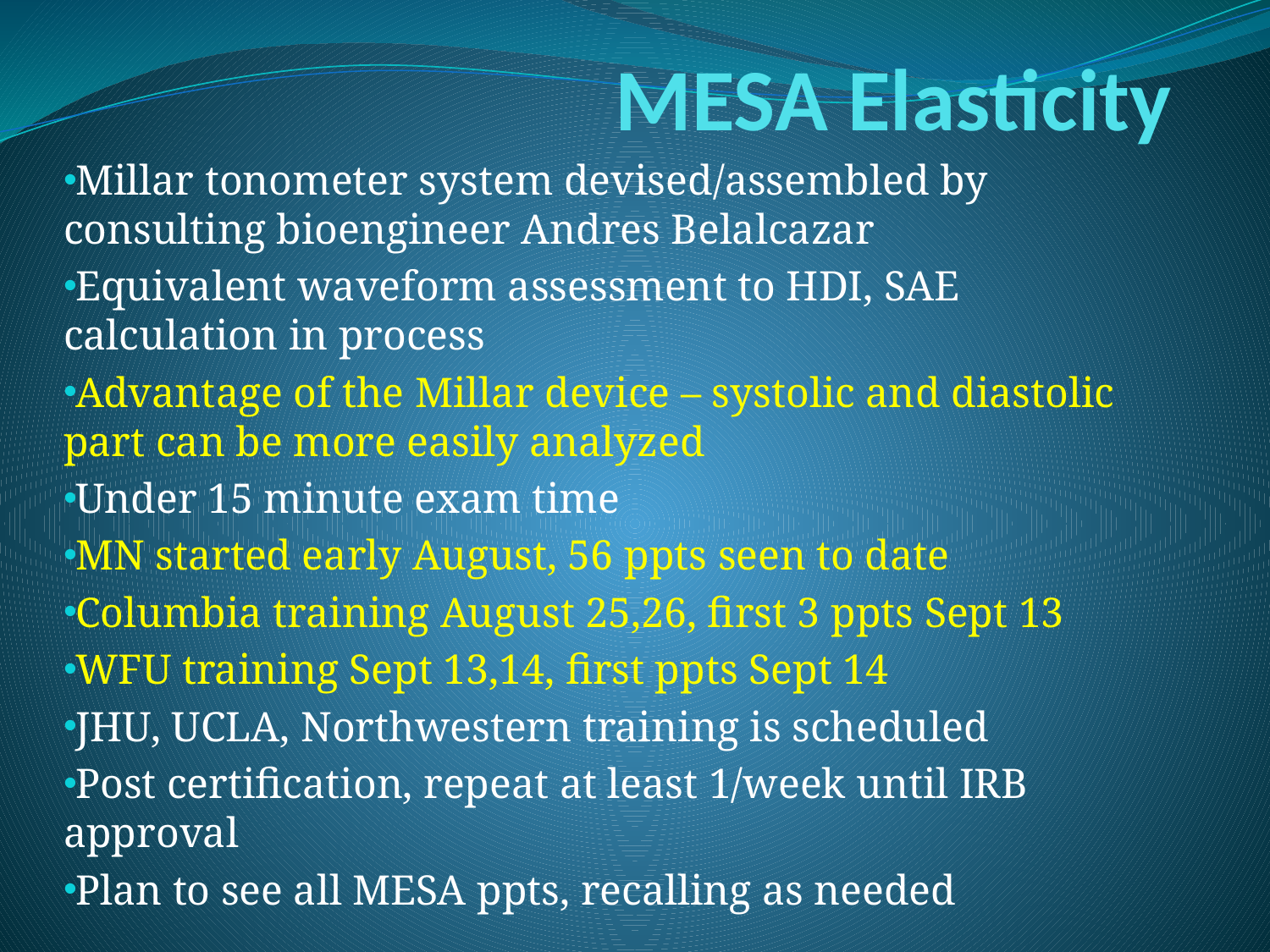

# MESA Elasticity
Millar tonometer system devised/assembled by consulting bioengineer Andres Belalcazar
Equivalent waveform assessment to HDI, SAE calculation in process
Advantage of the Millar device – systolic and diastolic part can be more easily analyzed
Under 15 minute exam time
MN started early August, 56 ppts seen to date
Columbia training August 25,26, first 3 ppts Sept 13
WFU training Sept 13,14, first ppts Sept 14
JHU, UCLA, Northwestern training is scheduled
Post certification, repeat at least 1/week until IRB approval
Plan to see all MESA ppts, recalling as needed